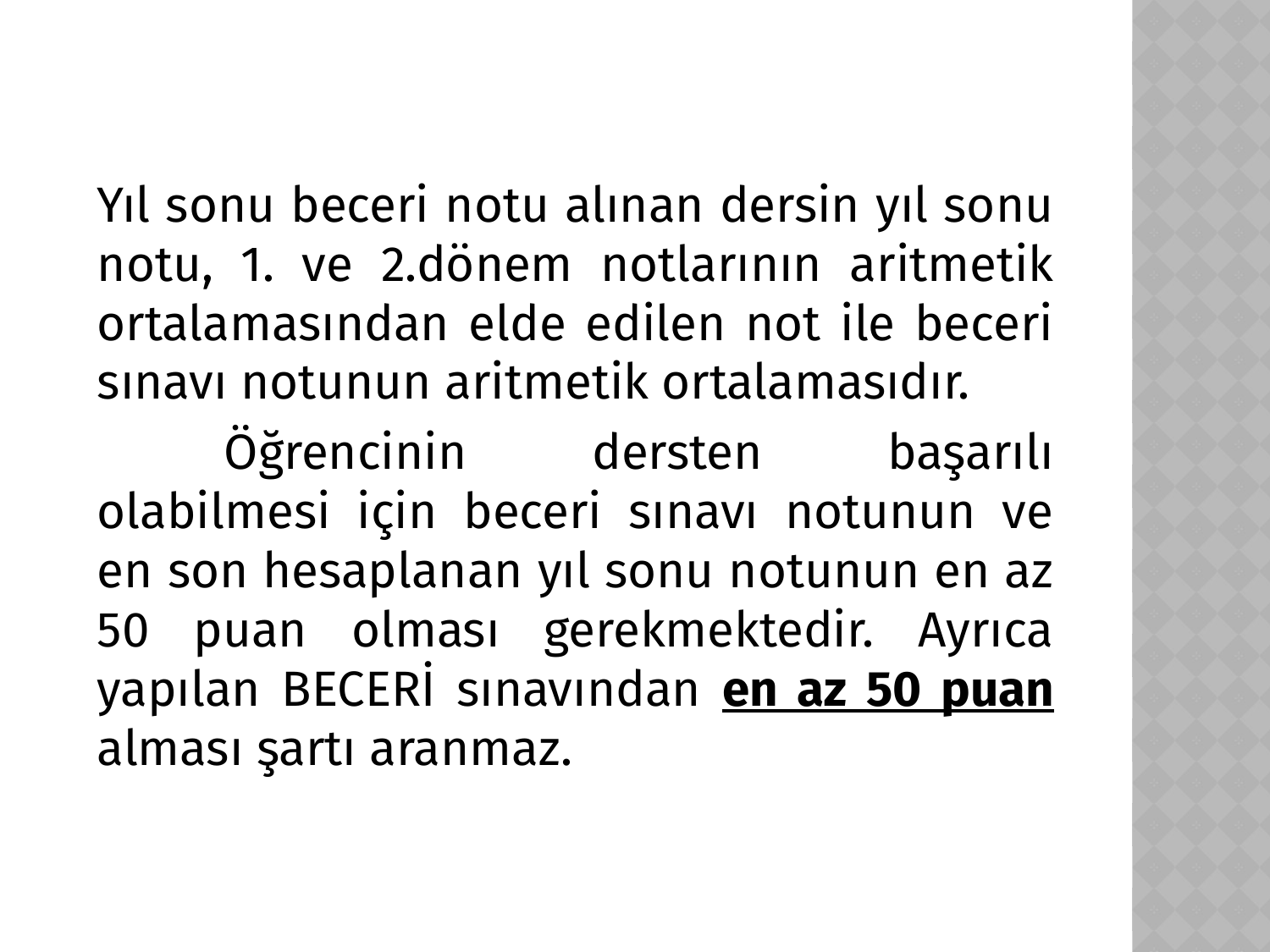

Yıl sonu beceri notu alınan dersin yıl sonu notu, 1. ve 2.dönem notlarının aritmetik ortalamasından elde edilen not ile beceri sınavı notunun aritmetik ortalamasıdır.
	Öğrencinin dersten başarılı olabilmesi için beceri sınavı notunun ve en son hesaplanan yıl sonu notunun en az 50 puan olması gerekmektedir. Ayrıca yapılan BECERİ sınavından en az 50 puan alması şartı aranmaz.